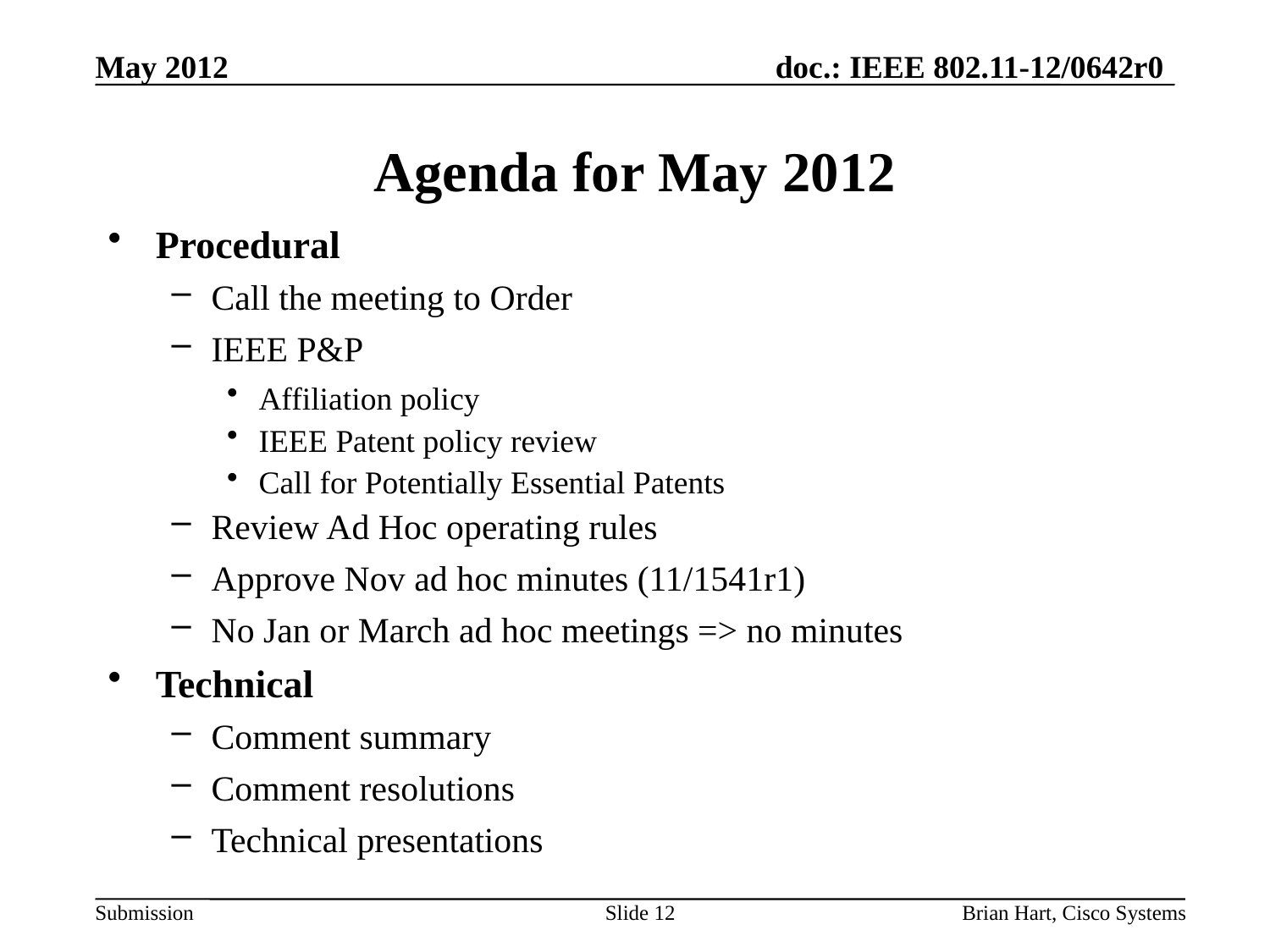

May 2012
# Agenda for May 2012
Procedural
Call the meeting to Order
IEEE P&P
Affiliation policy
IEEE Patent policy review
Call for Potentially Essential Patents
Review Ad Hoc operating rules
Approve Nov ad hoc minutes (11/1541r1)
No Jan or March ad hoc meetings => no minutes
Technical
Comment summary
Comment resolutions
Technical presentations
Slide 12
Brian Hart, Cisco Systems